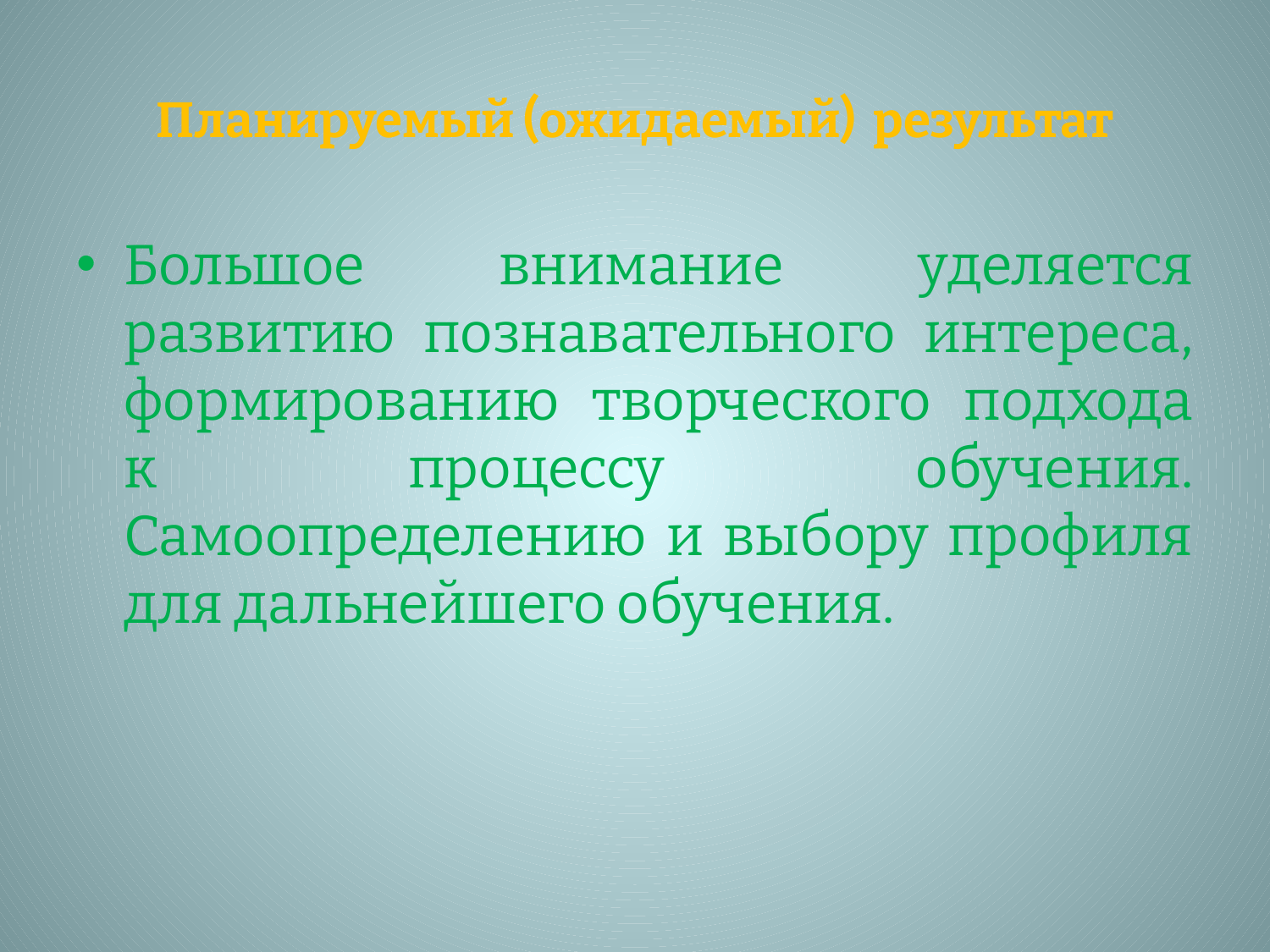

# Планируемый (ожидаемый)  результат
Большое внимание уделяется развитию познавательного интереса, формированию творческого подхода к процессу обучения. Самоопределению и выбору профиля для дальнейшего обучения.